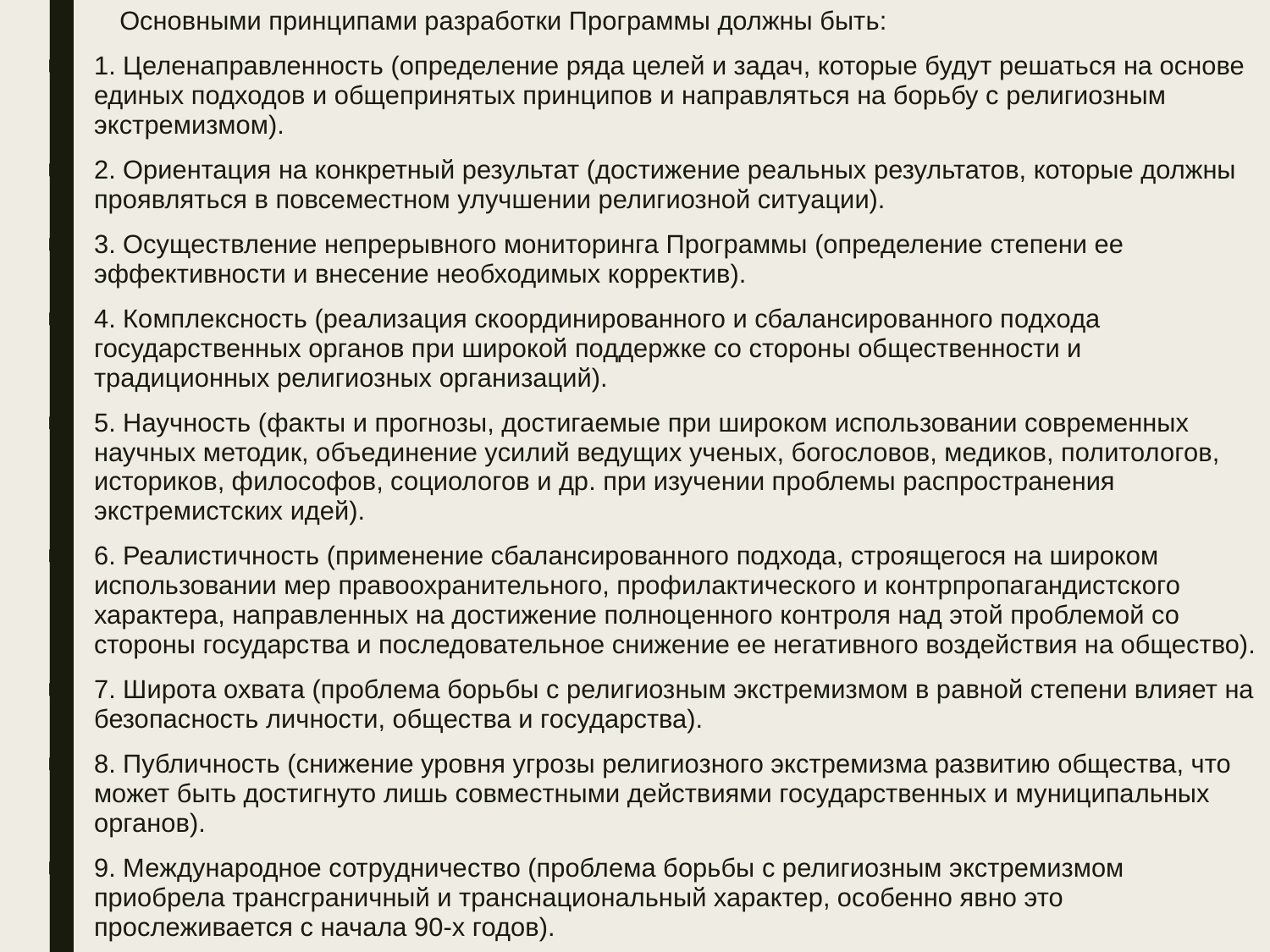

Основными принципами разработки Программы должны быть:
1. Целенаправленность (определение ряда целей и задач, которые будут решаться на основе единых подходов и общепринятых принципов и направляться на борьбу с религиозным экстремизмом).
2. Ориентация на конкретный результат (достижение реальных результатов, которые должны проявляться в повсеместном улучшении религиозной ситуации).
3. Осуществление непрерывного мониторинга Программы (определение степени ее эффективности и внесение необходимых корректив).
4. Комплексность (реализация скоординированного и сбалансированного подхода государственных органов при широкой поддержке со стороны общественности и традиционных религиозных организаций).
5. Научность (факты и прогнозы, достигаемые при широком использовании современных научных методик, объединение усилий ведущих ученых, богословов, медиков, политологов, историков, философов, социологов и др. при изучении проблемы распространения экстремистских идей).
6. Реалистичность (применение сбалансированного подхода, строящегося на широком использовании мер правоохранительного, профилактического и контрпропагандистского характера, направленных на достижение полноценного контроля над этой проблемой со стороны государства и последовательное снижение ее негативного воздействия на общество).
7. Широта охвата (проблема борьбы с религиозным экстремизмом в равной степени влияет на безопасность личности, общества и государства).
8. Публичность (снижение уровня угрозы религиозного экстремизма развитию общества, что может быть достигнуто лишь совместными действиями государственных и муниципальных органов).
9. Международное сотрудничество (проблема борьбы с религиозным экстремизмом приобрела трансграничный и транснациональный характер, особенно явно это прослеживается с начала 90-х годов).